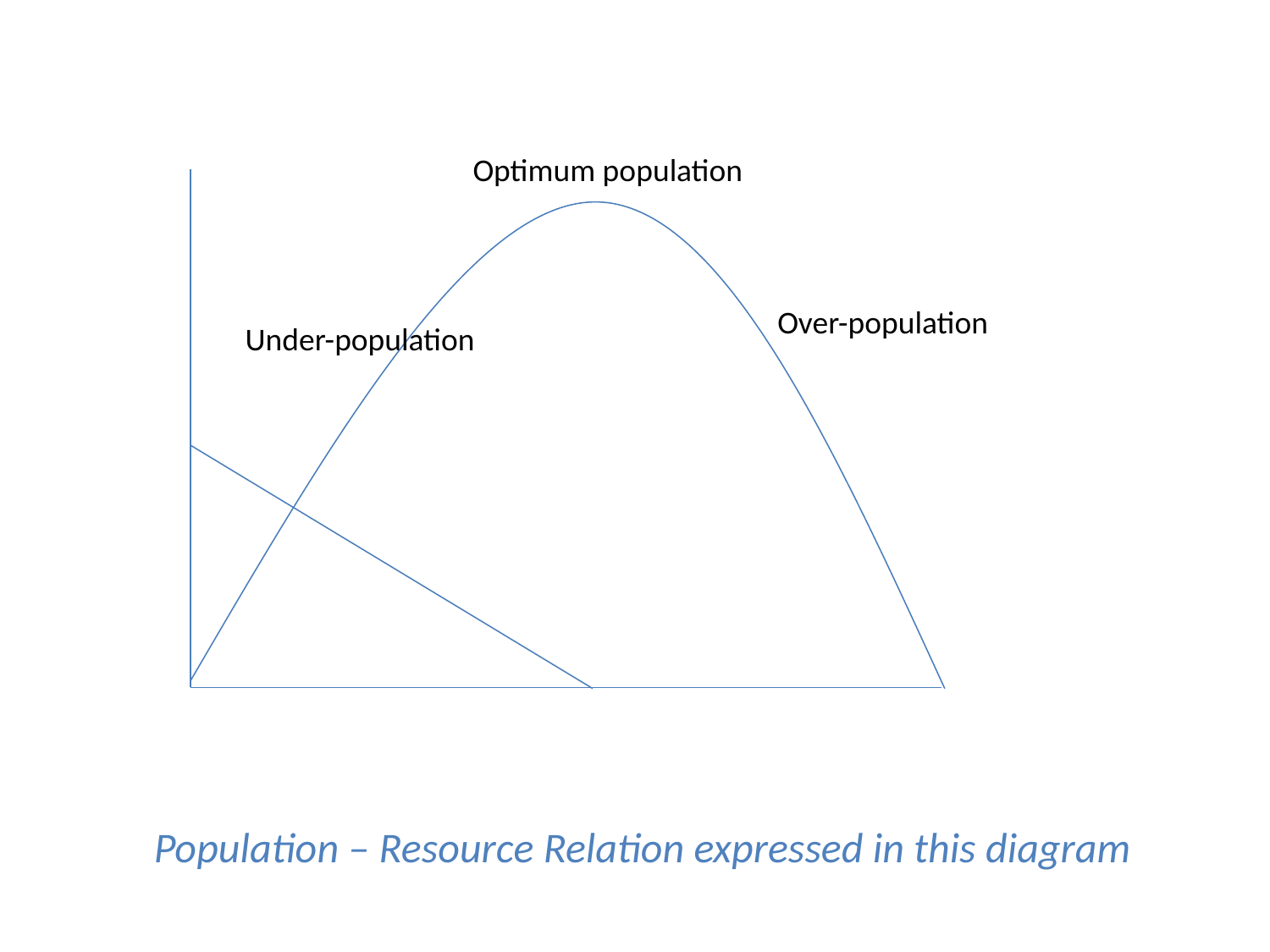

Optimum population

Over-population
Under-population
Population – Resource Relation expressed in this diagram